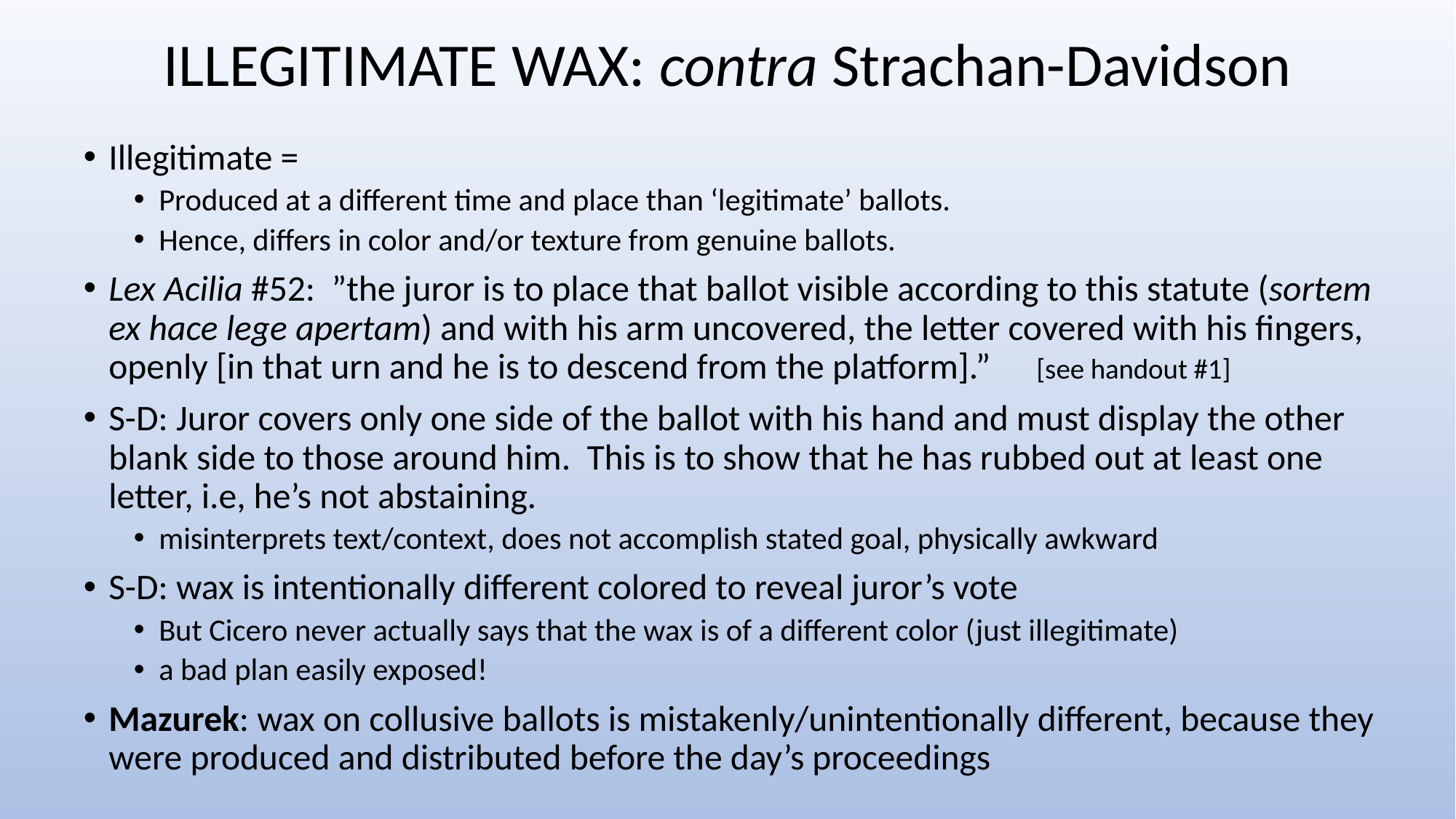

# ILLEGITIMATE WAX: contra Strachan-Davidson
Illegitimate =
Produced at a different time and place than ‘legitimate’ ballots.
Hence, differs in color and/or texture from genuine ballots.
Lex Acilia #52:  ”the juror is to place that ballot visible according to this statute (sortem ex hace lege apertam) and with his arm uncovered, the letter covered with his fingers, openly [in that urn and he is to descend from the platform].” 											[see handout #1]
S-D: Juror covers only one side of the ballot with his hand and must display the other blank side to those around him.  This is to show that he has rubbed out at least one letter, i.e, he’s not abstaining.
misinterprets text/context, does not accomplish stated goal, physically awkward
S-D: wax is intentionally different colored to reveal juror’s vote
But Cicero never actually says that the wax is of a different color (just illegitimate)
a bad plan easily exposed!
Mazurek: wax on collusive ballots is mistakenly/unintentionally different, because they were produced and distributed before the day’s proceedings